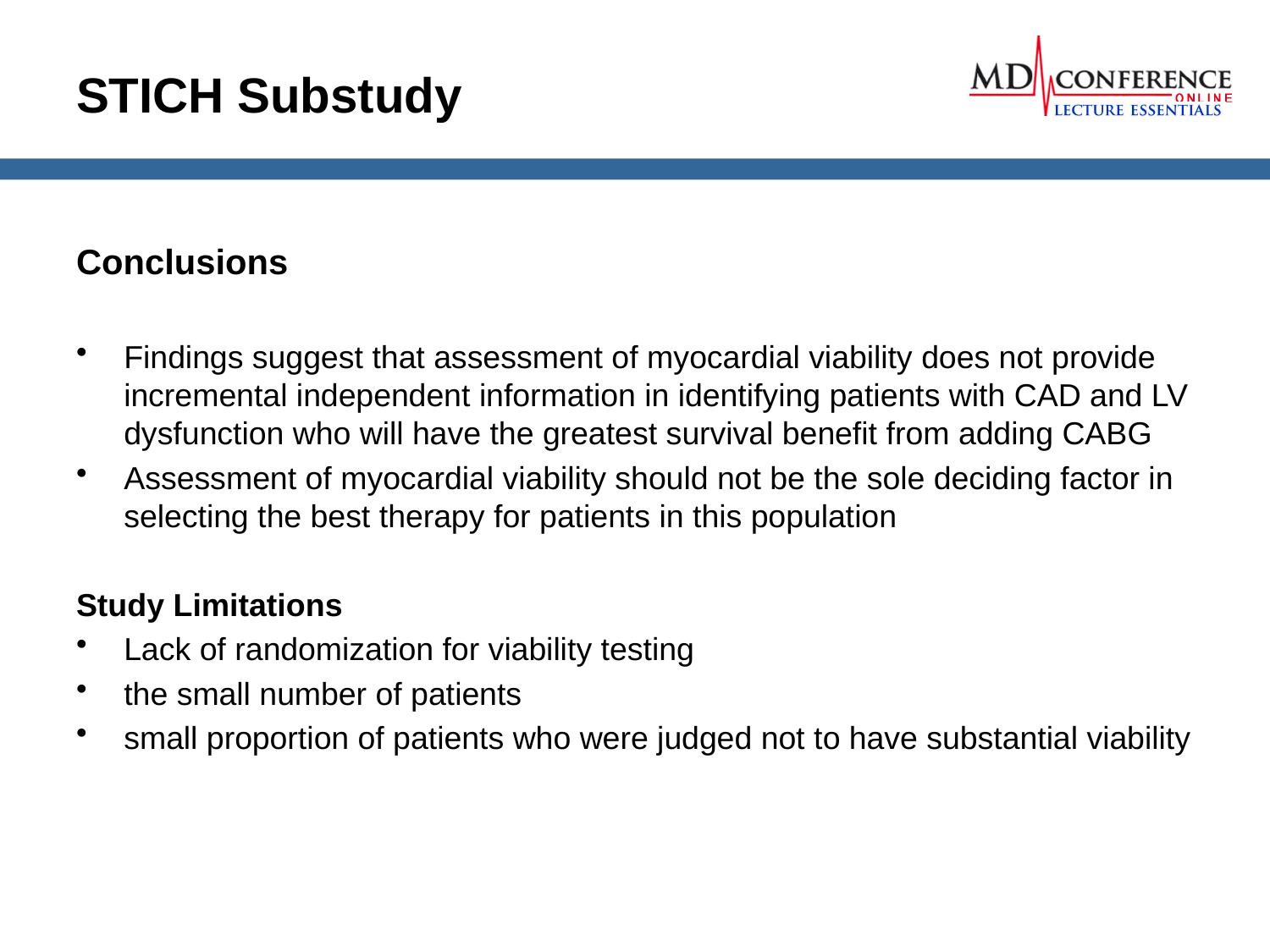

# STICH Substudy
Conclusions

Findings suggest that assessment of myocardial viability does not provide incremental independent information in identifying patients with CAD and LV dysfunction who will have the greatest survival benefit from adding CABG
Assessment of myocardial viability should not be the sole deciding factor in selecting the best therapy for patients in this population

Study Limitations
Lack of randomization for viability testing
the small number of patients
small proportion of patients who were judged not to have substantial viability